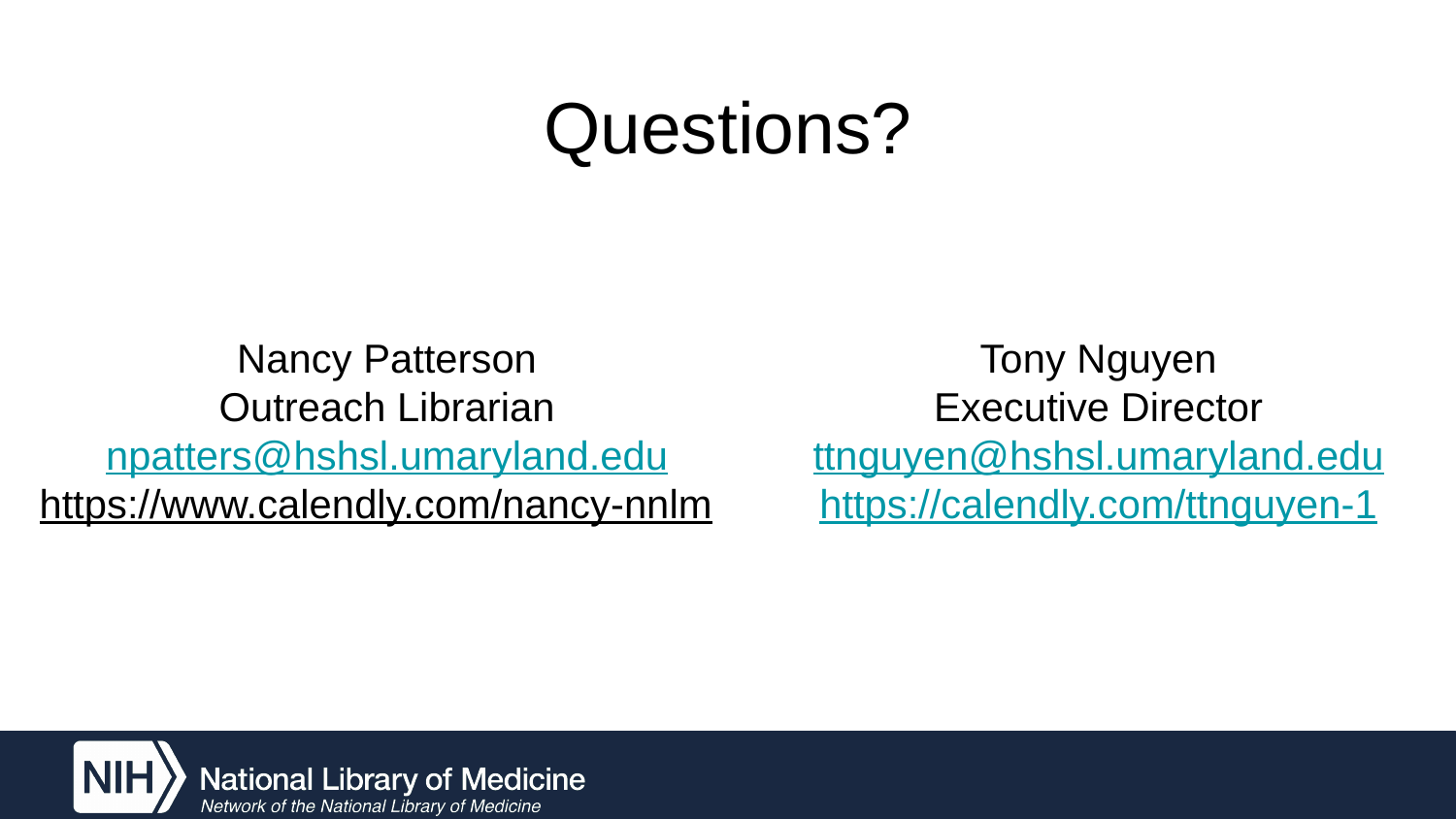

# Questions?
Nancy Patterson​
Outreach Librarian
npatters@hshsl.umaryland.edu
https://www.calendly.com/nancy-nnlm
Tony Nguyen​
Executive Director
ttnguyen@hshsl.umaryland.edu
 https://calendly.com/ttnguyen-1